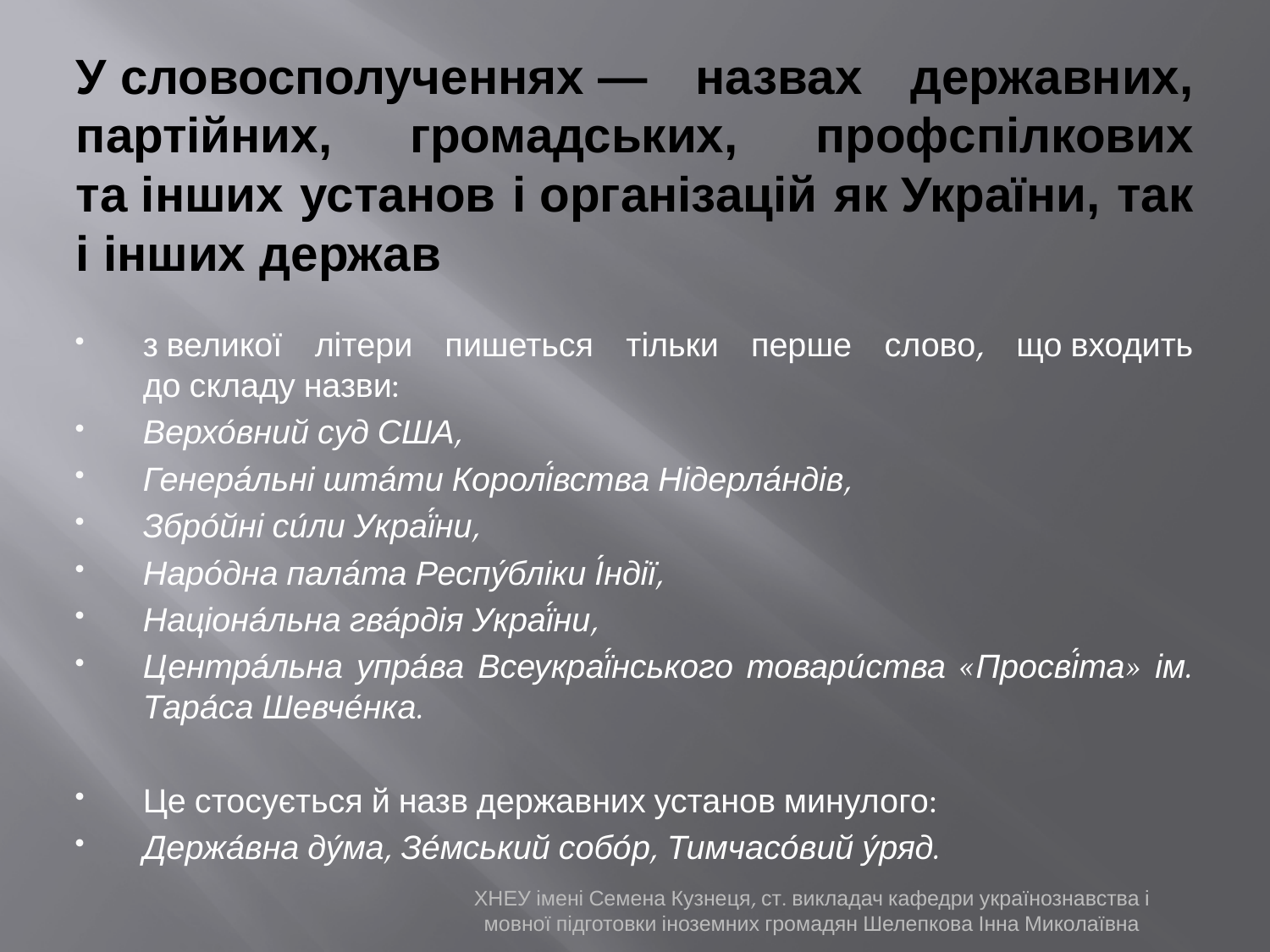

# У словосполученнях — назвах державних, партійних, громадських, профспілкових та інших установ і організацій як України, так і інших держав
з великої літери пишеться тільки перше слово, що входить до складу назви:
Верхо́вний суд США,
Генера́льні шта́ти Королі́вства Нідерла́ндів,
Збро́йні си́ли Украї́ни,
Наро́дна пала́та Респу́бліки І́ндії,
Націона́льна гва́рдія Украї́ни,
Центра́льна упра́ва Всеукраї́нського товари́ства «Просві́та» ім. Тара́са Шевче́нка.

Це стосується й назв державних установ минулого:
Держа́вна ду́ма, Зе́мський собо́р, Тимчасо́вий у́ряд.

ХНЕУ імені Семена Кузнеця, ст. викладач кафедри українознавства і мовної підготовки іноземних громадян Шелепкова Інна Миколаївна